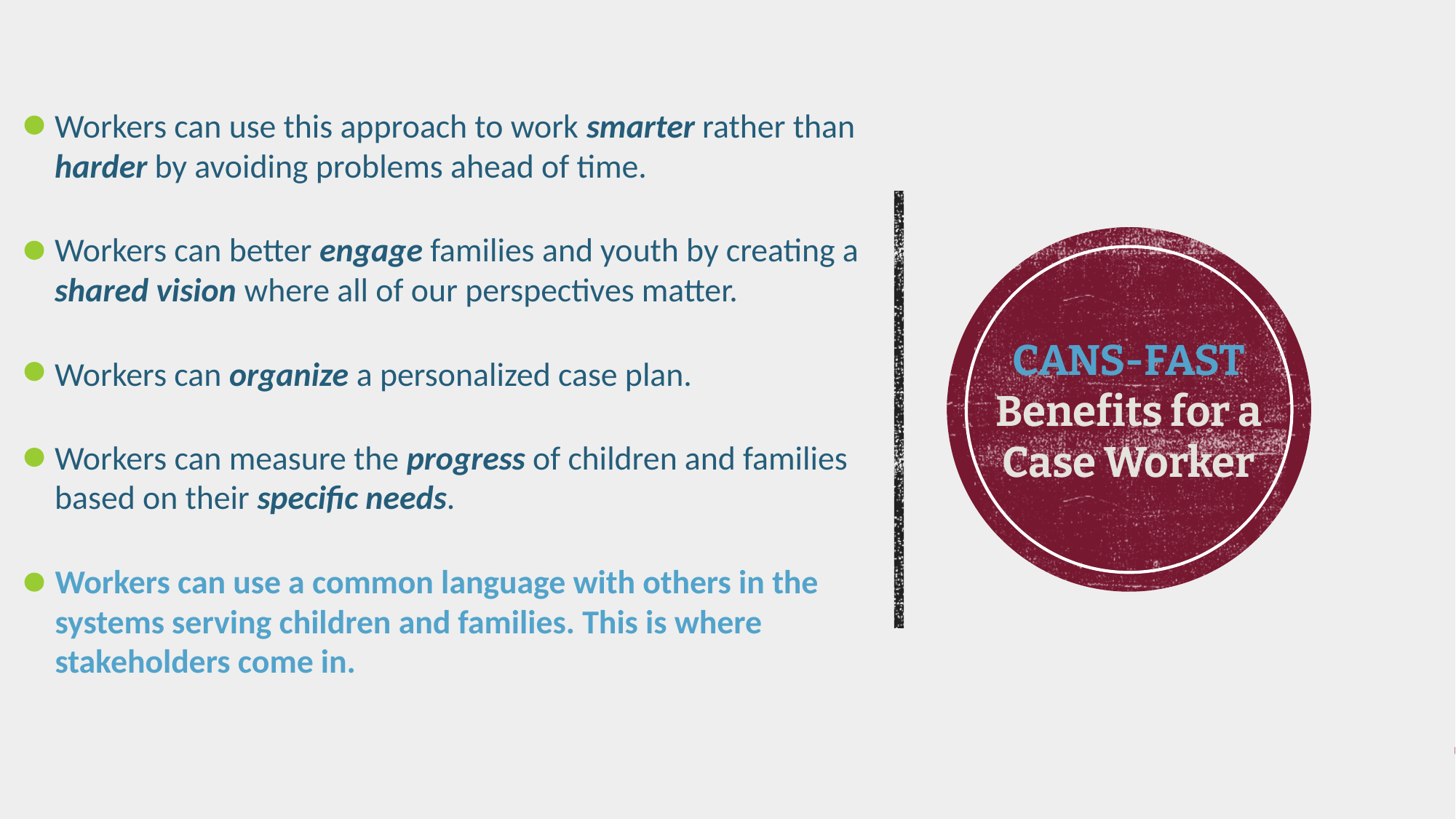

Workers can use this approach to work smarter rather than harder by avoiding problems ahead of time.

Workers can better engage families and youth by creating a shared vision where all of our perspectives matter.

CANS-FAST Benefits for a Case Worker
Workers can organize a personalized case plan.

Workers can measure the progress of children and families based on their specific needs.

Workers can use a common language with others in the systems serving children and families. This is where stakeholders come in.